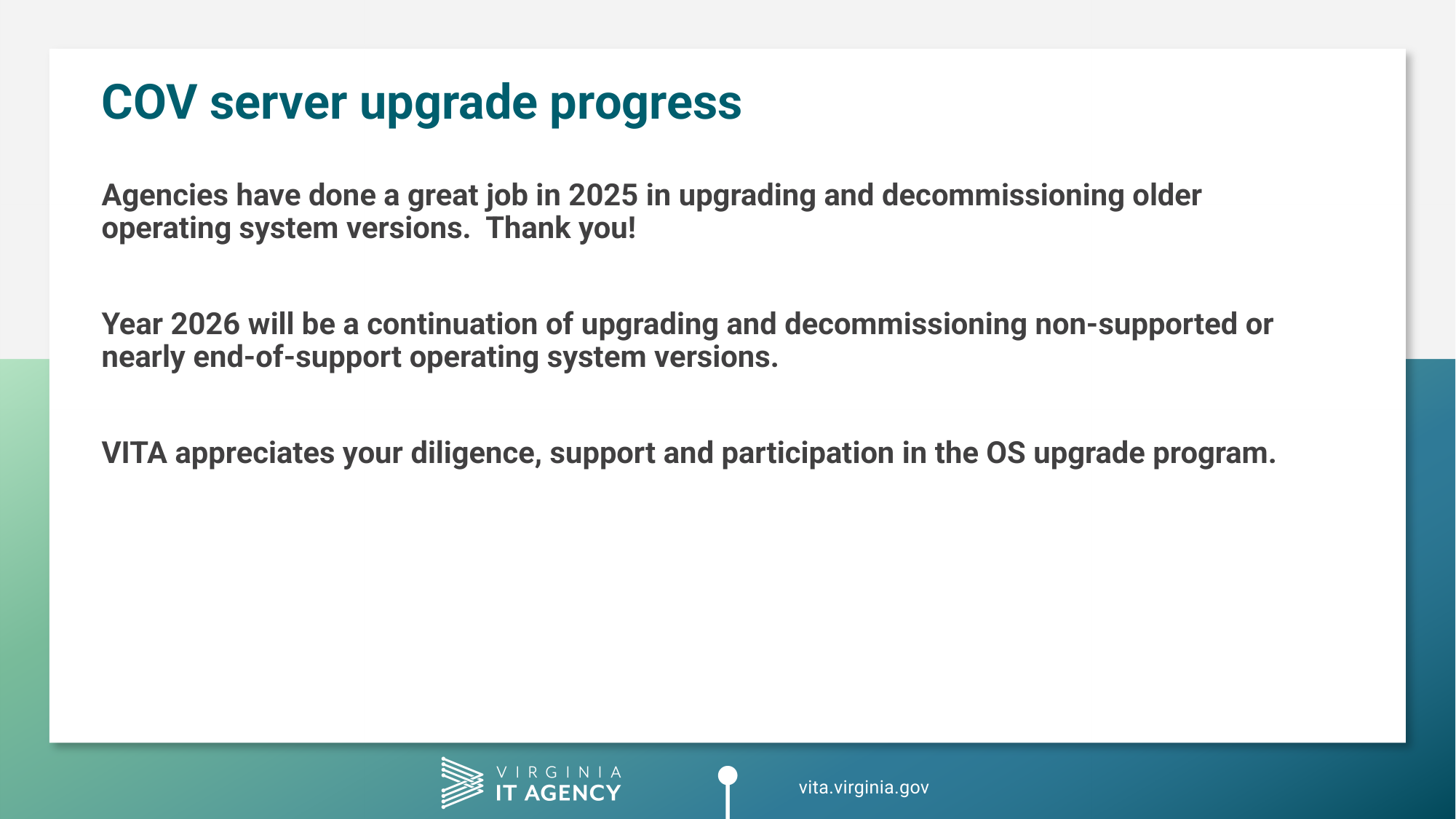

# COV server upgrade progress
Agencies have done a great job in 2025 in upgrading and decommissioning older operating system versions.  Thank you!

Year 2026 will be a continuation of upgrading and decommissioning non-supported or nearly end-of-support operating system versions.

VITA appreciates your diligence, support and participation in the OS upgrade program.